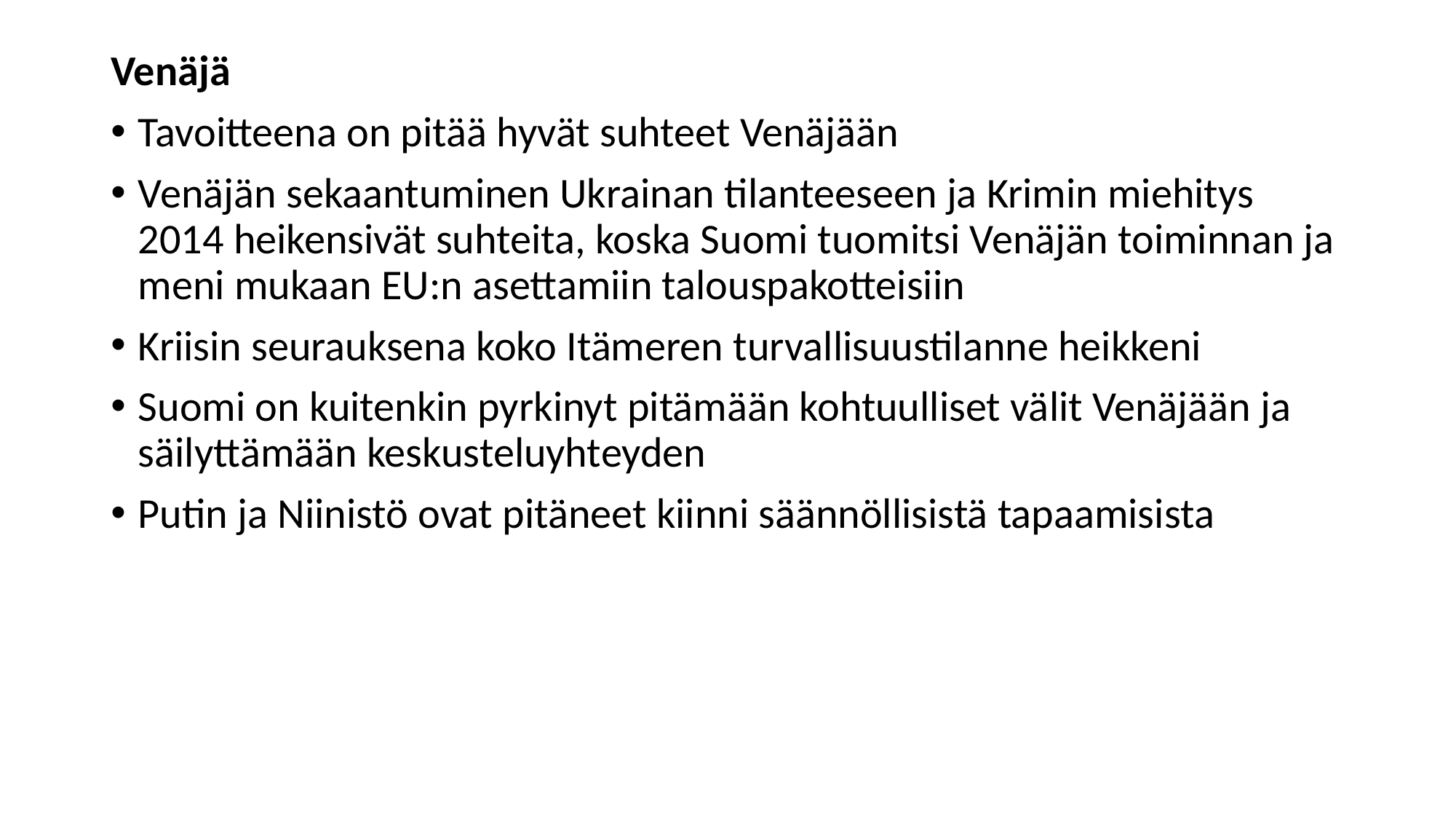

#
Venäjä
Tavoitteena on pitää hyvät suhteet Venäjään
Venäjän sekaantuminen Ukrainan tilanteeseen ja Krimin miehitys 2014 heikensivät suhteita, koska Suomi tuomitsi Venäjän toiminnan ja meni mukaan EU:n asettamiin talouspakotteisiin
Kriisin seurauksena koko Itämeren turvallisuustilanne heikkeni
Suomi on kuitenkin pyrkinyt pitämään kohtuulliset välit Venäjään ja säilyttämään keskusteluyhteyden
Putin ja Niinistö ovat pitäneet kiinni säännöllisistä tapaamisista